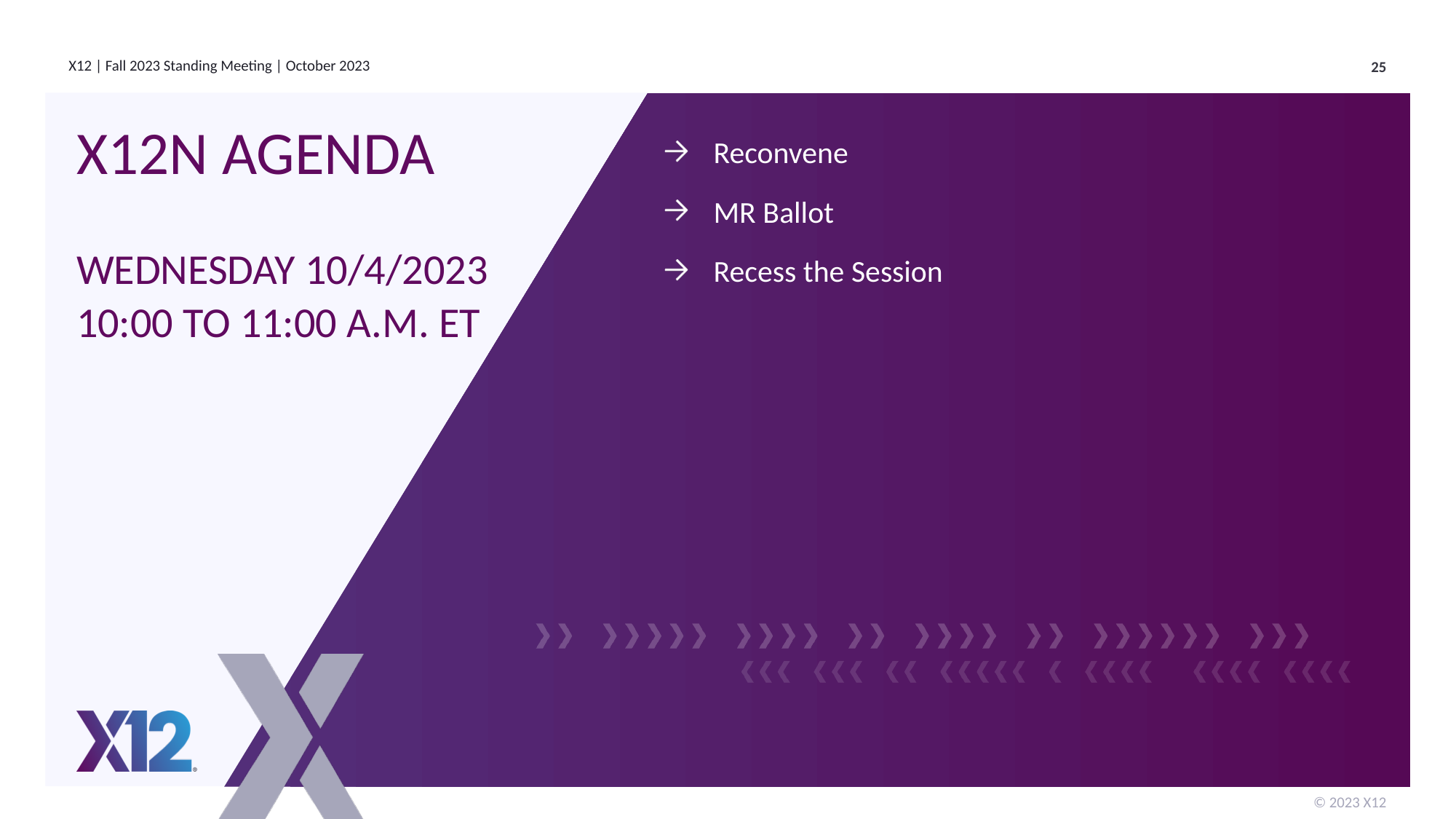

# X12N Agenda Wednesday 10/4/2023 10:00 to 11:00 A.M. ET
Reconvene
MR Ballot
Recess the Session